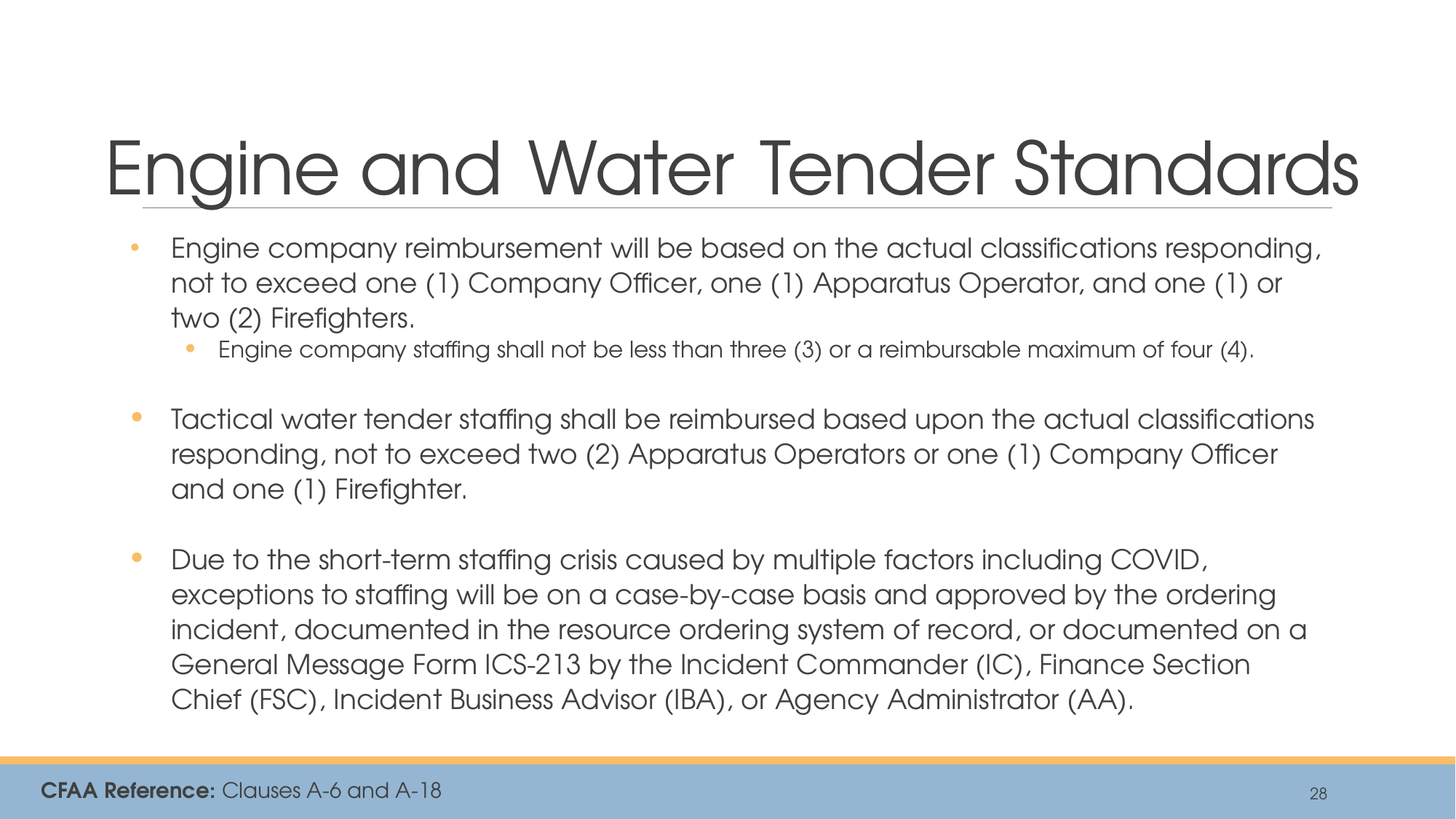

# Engine and Water Tender Standards
Engine company reimbursement will be based on the actual classifications responding, not to exceed one (1) Company Officer, one (1) Apparatus Operator, and one (1) or two (2) Firefighters.
Engine company staffing shall not be less than three (3) or a reimbursable maximum of four (4).

Tactical water tender staffing shall be reimbursed based upon the actual classifications responding, not to exceed two (2) Apparatus Operators or one (1) Company Officer and one (1) Firefighter.

Due to the short-term staffing crisis caused by multiple factors including COVID, exceptions to staffing will be on a case-by-case basis and approved by the ordering incident, documented in the resource ordering system of record, or documented on a General Message Form ICS-213 by the Incident Commander (IC), Finance Section Chief (FSC), Incident Business Advisor (IBA), or Agency Administrator (AA).

CFAA Reference: Clauses A-6 and A-18
28